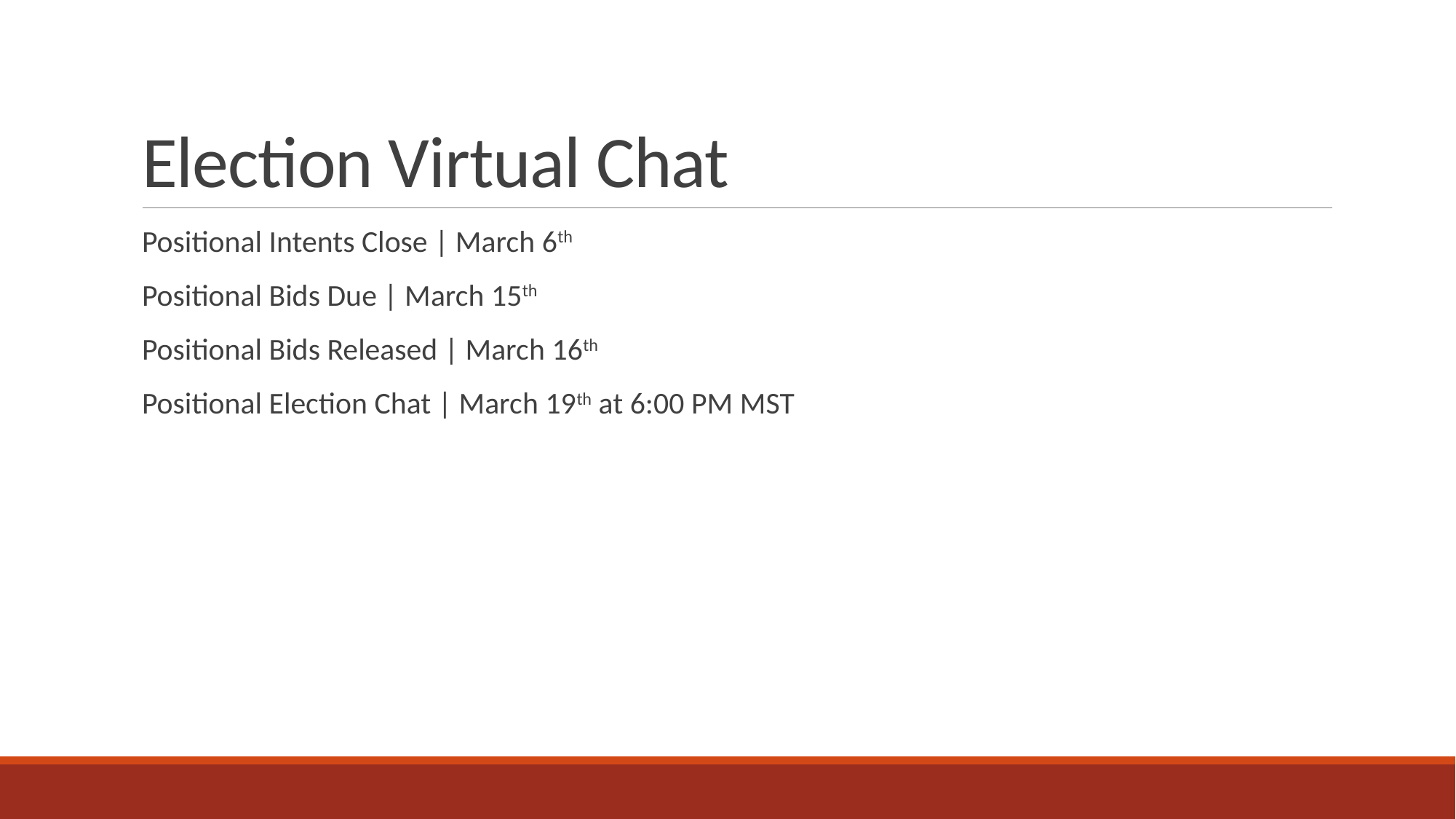

# Election Virtual Chat
Positional Intents Close | March 6th
Positional Bids Due | March 15th
Positional Bids Released | March 16th
Positional Election Chat | March 19th at 6:00 PM MST